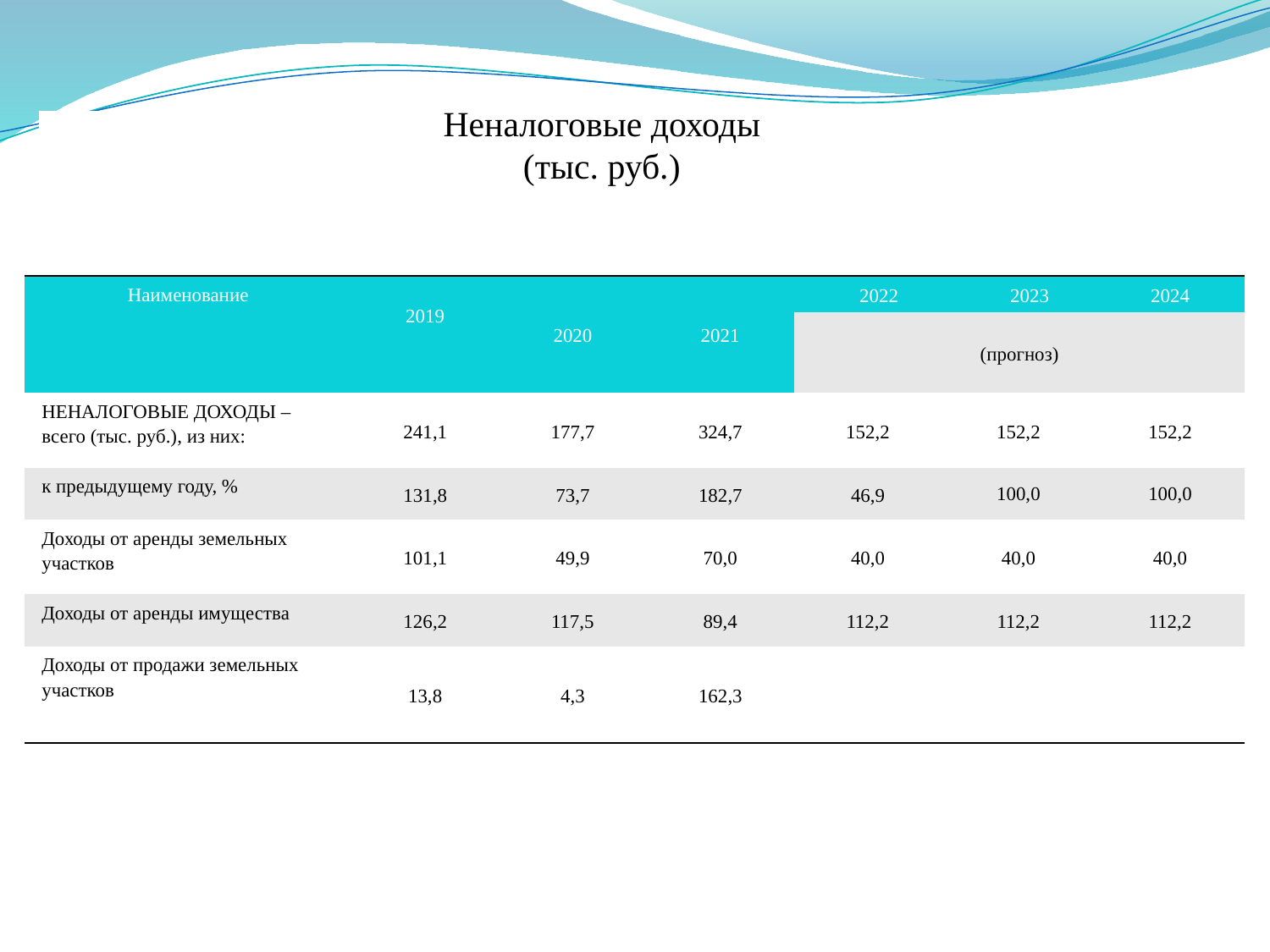

# Неналоговые доходы (тыс. руб.)

| Наименование | 2019 | 2020 | 2021 | 2022 |  | 2023 | 2024 |
| --- | --- | --- | --- | --- | --- | --- | --- |
|  |  |  |  | (прогноз) |  |  |  |
| НЕНАЛОГОВЫЕ ДОХОДЫ – всего (тыс. руб.), из них: | 241,1 | 177,7 | 324,7 | 152,2 | 152,2 |  | 152,2 |
| к предыдущему году, % | 131,8 | 73,7 | 182,7 | 46,9 | 100,0 |  | 100,0 |
| Доходы от аренды земельных участков | 101,1 | 49,9 | 70,0 | 40,0 | 40,0 |  | 40,0 |
| Доходы от аренды имущества | 126,2 | 117,5 | 89,4 | 112,2 | 112,2 |  | 112,2 |
| Доходы от продажи земельных участков | 13,8 | 4,3 | 162,3 |  |  |  |  |